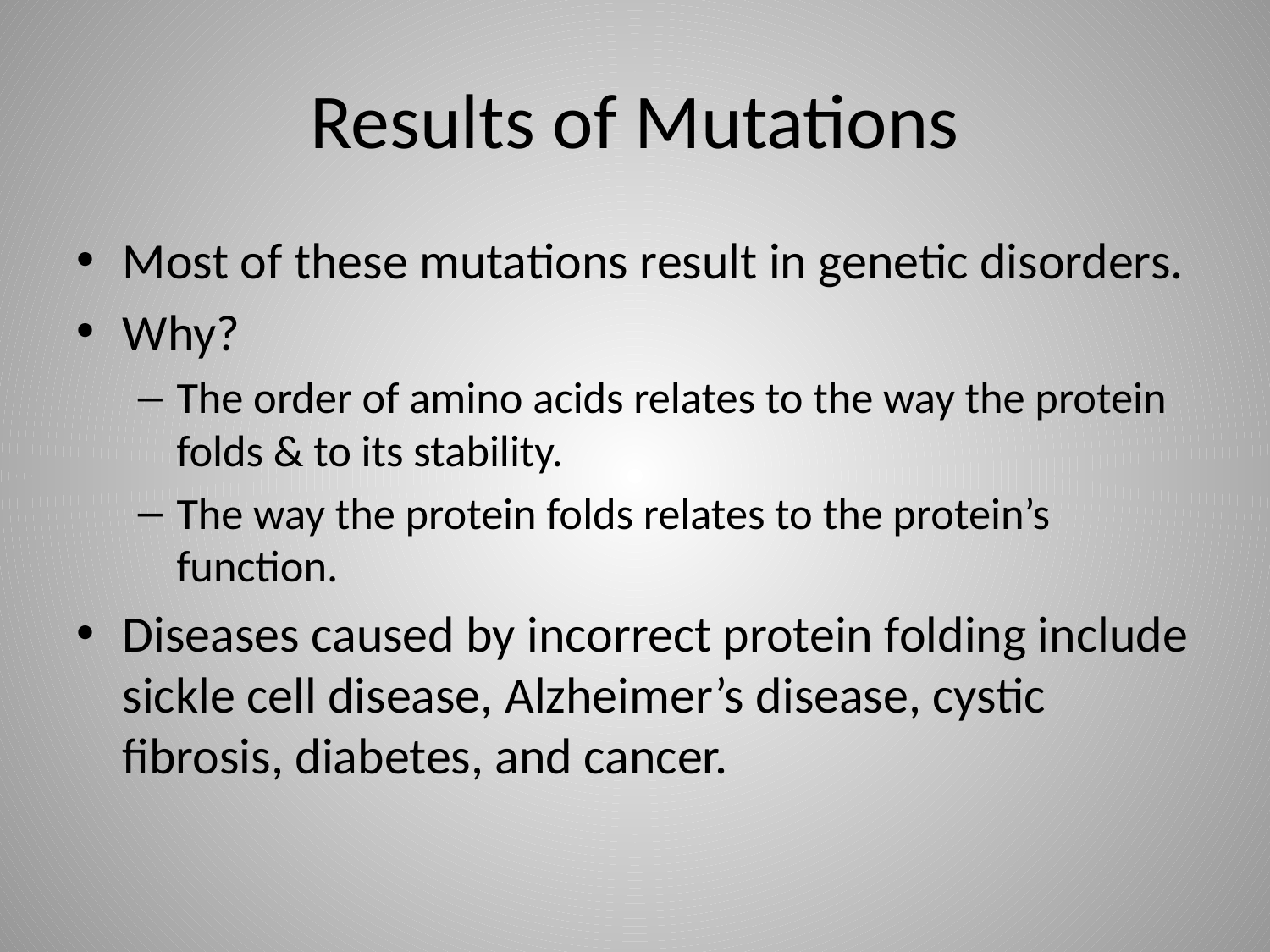

# Results of Mutations
Most of these mutations result in genetic disorders.
Why?
The order of amino acids relates to the way the protein folds & to its stability.
The way the protein folds relates to the protein’s function.
Diseases caused by incorrect protein folding include sickle cell disease, Alzheimer’s disease, cystic fibrosis, diabetes, and cancer.